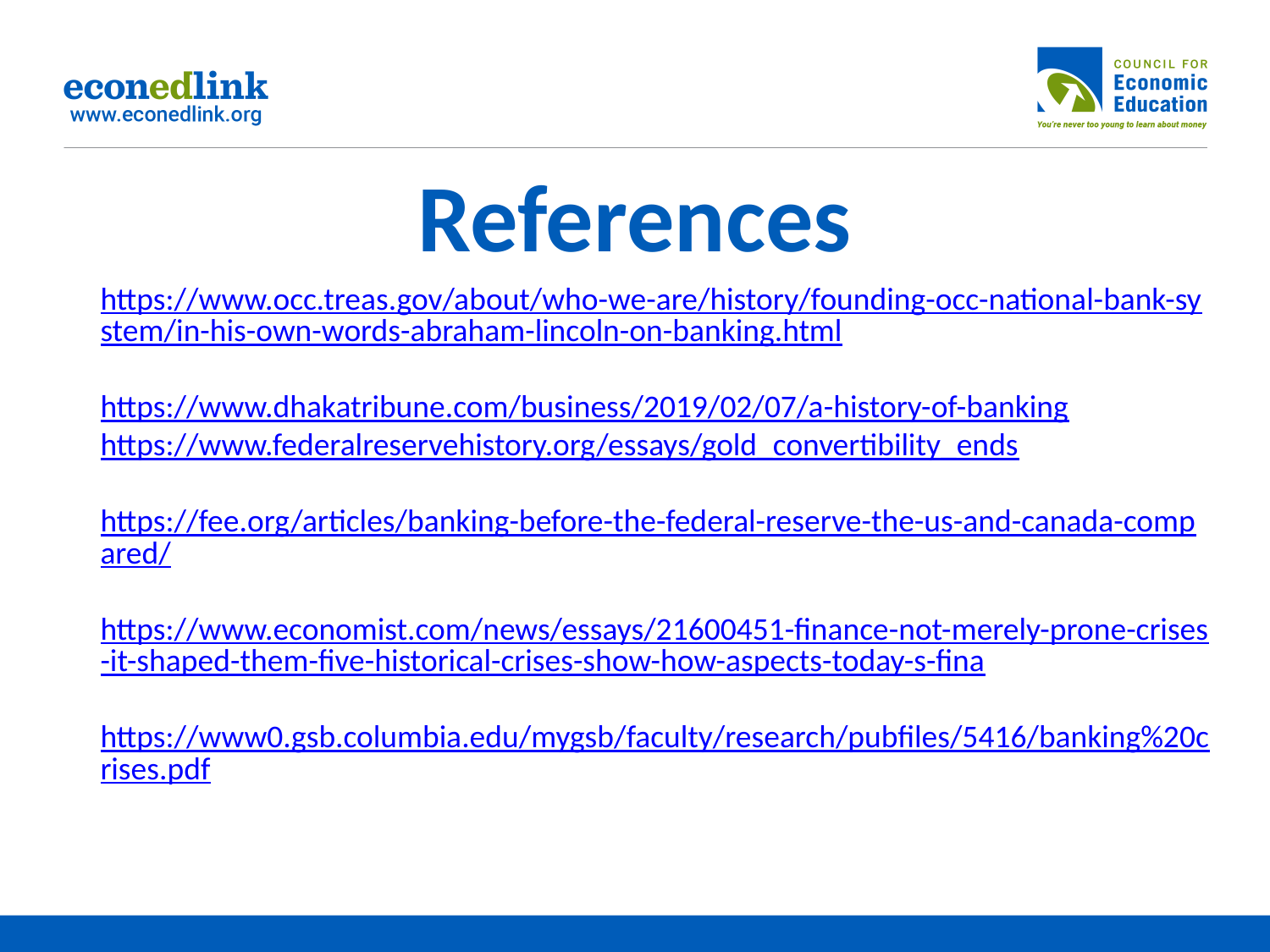

# References
https://www.occ.treas.gov/about/who-we-are/history/founding-occ-national-bank-system/in-his-own-words-abraham-lincoln-on-banking.html

https://www.dhakatribune.com/business/2019/02/07/a-history-of-banking
https://www.federalreservehistory.org/essays/gold_convertibility_ends

https://fee.org/articles/banking-before-the-federal-reserve-the-us-and-canada-compared/

https://www.economist.com/news/essays/21600451-finance-not-merely-prone-crises-it-shaped-them-five-historical-crises-show-how-aspects-today-s-fina

https://www0.gsb.columbia.edu/mygsb/faculty/research/pubfiles/5416/banking%20crises.pdf